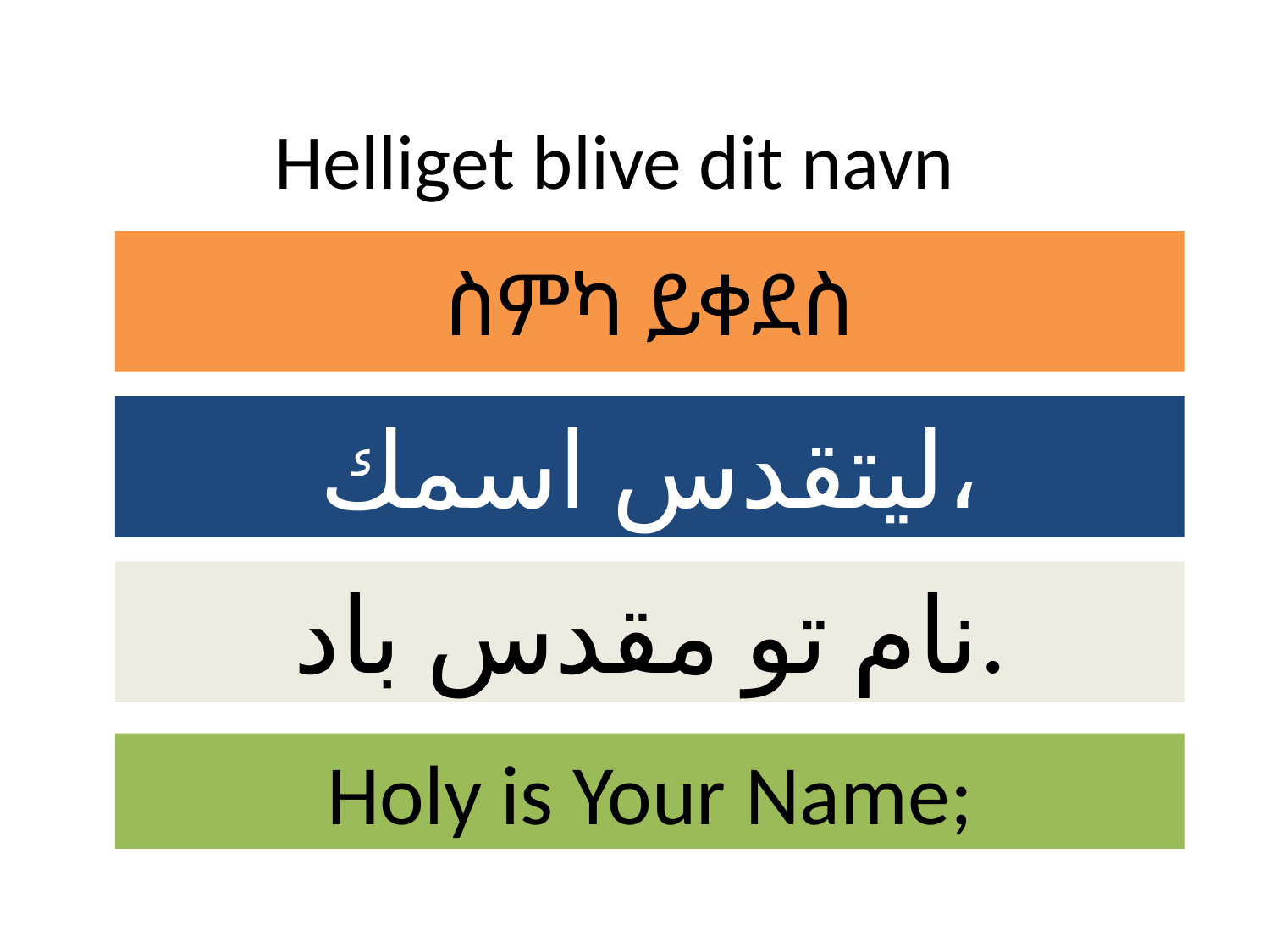

# Helliget blive dit navn
ስምካ ይቀደስ
ليتقدس اسمك،
نام تو مقدس باد.
Holy is Your Name;